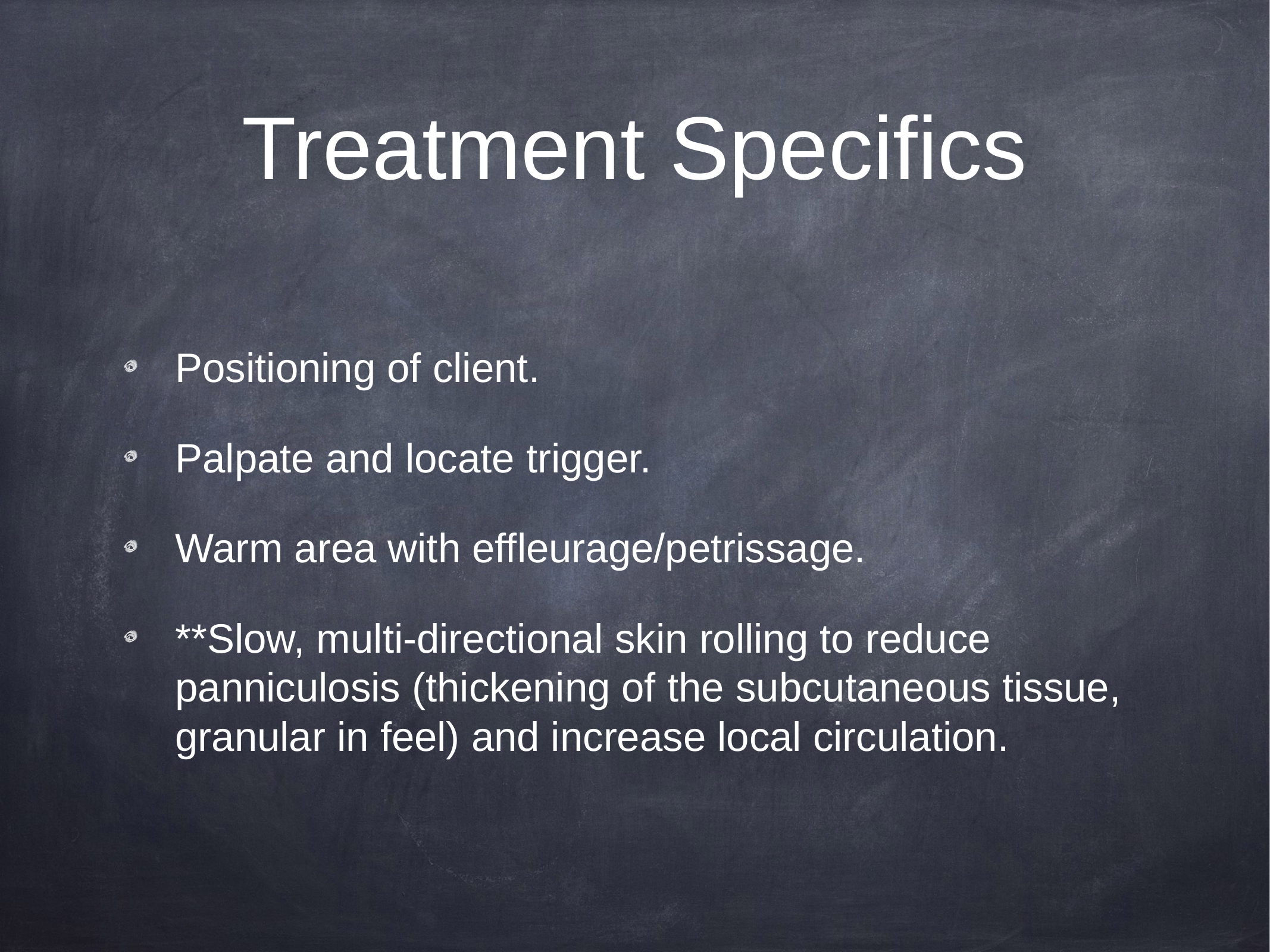

# Treatment Specifics
Positioning of client.
Palpate and locate trigger.
Warm area with effleurage/petrissage.
**Slow, multi-directional skin rolling to reduce panniculosis (thickening of the subcutaneous tissue, granular in feel) and increase local circulation.